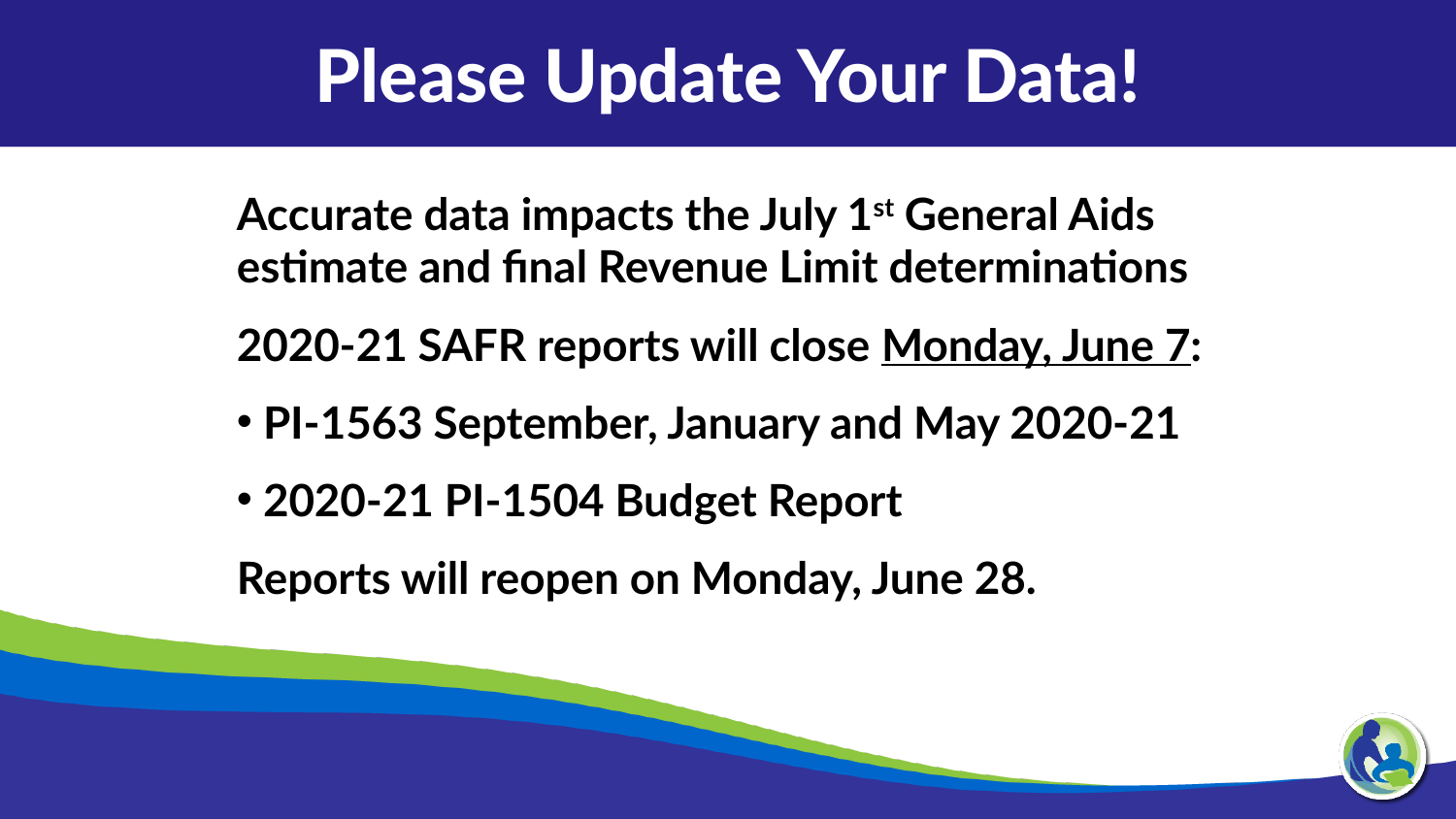

Please Update Your Data!
Accurate data impacts the July 1st General Aids estimate and final Revenue Limit determinations
2020-21 SAFR reports will close Monday, June 7:
PI-1563 September, January and May 2020-21
2020-21 PI-1504 Budget Report
Reports will reopen on Monday, June 28.